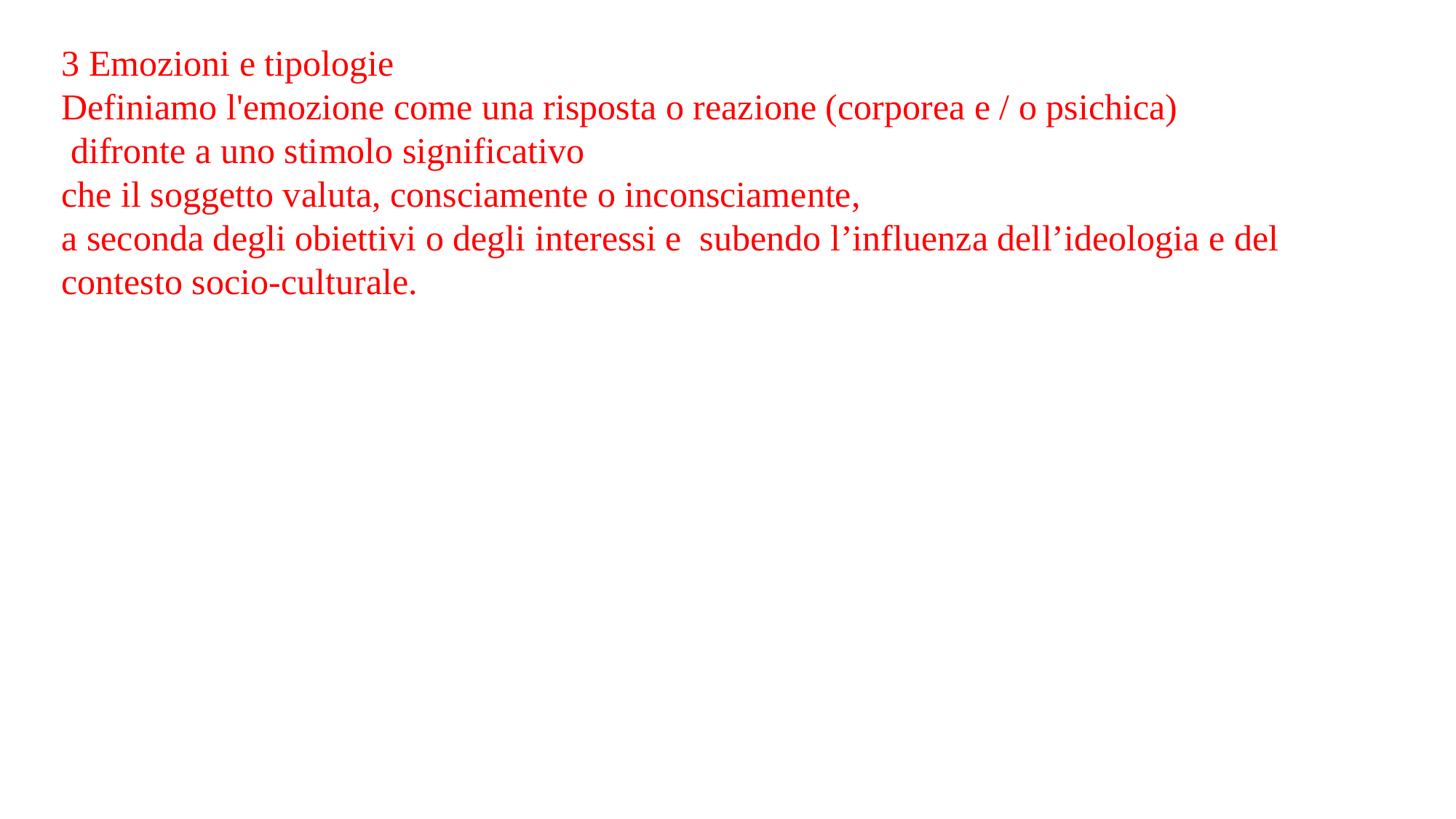

3 Emozioni e tipologie
Definiamo l'emozione come una risposta o reazione (corporea e / o psichica)
 difronte a uno stimolo significativo
che il soggetto valuta, consciamente o inconsciamente,
a seconda degli obiettivi o degli interessi e  subendo l’influenza dell’ideologia e del contesto socio-culturale.